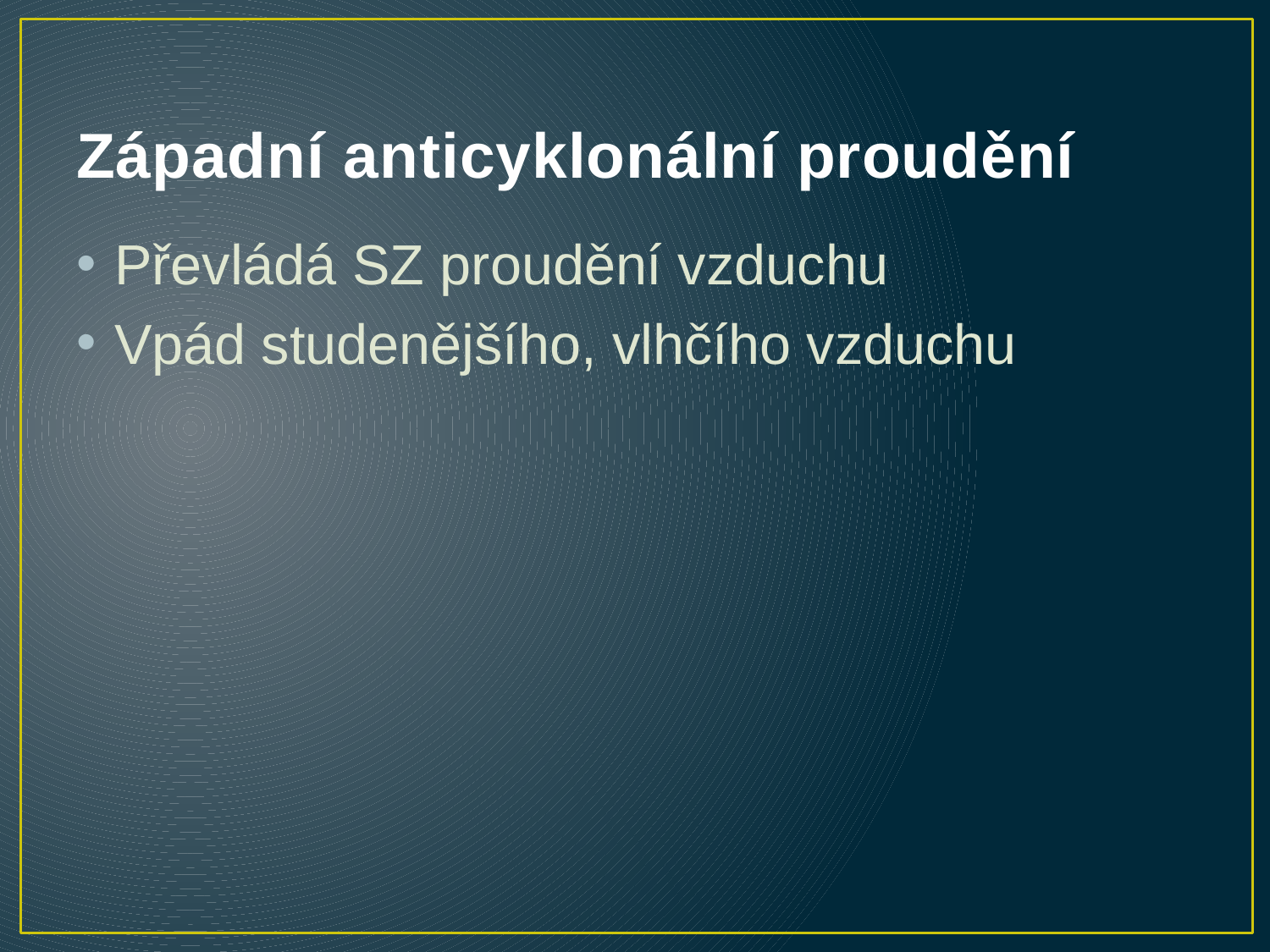

# Západní anticyklonální proudění
Převládá SZ proudění vzduchu
Vpád studenějšího, vlhčího vzduchu